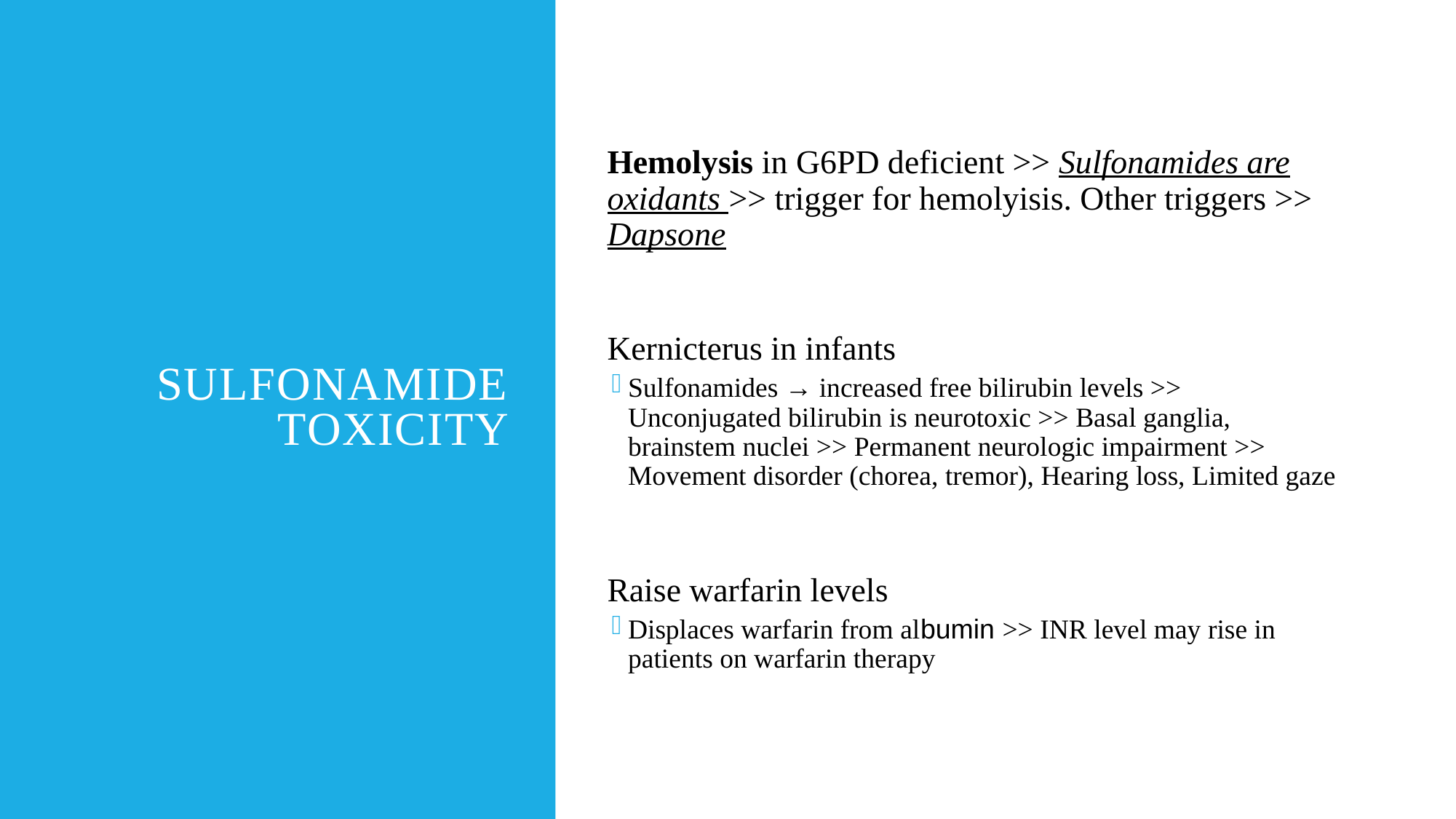

# Sulfonamide Toxicity
Hemolysis in G6PD deficient >> Sulfonamides are oxidants >> trigger for hemolyisis. Other triggers >> Dapsone

Kernicterus in infants
Sulfonamides → increased free bilirubin levels >> Unconjugated bilirubin is neurotoxic >> Basal ganglia, brainstem nuclei >> Permanent neurologic impairment >> Movement disorder (chorea, tremor), Hearing loss, Limited gaze

Raise warfarin levels
Displaces warfarin from albumin >> INR level may rise in patients on warfarin therapy